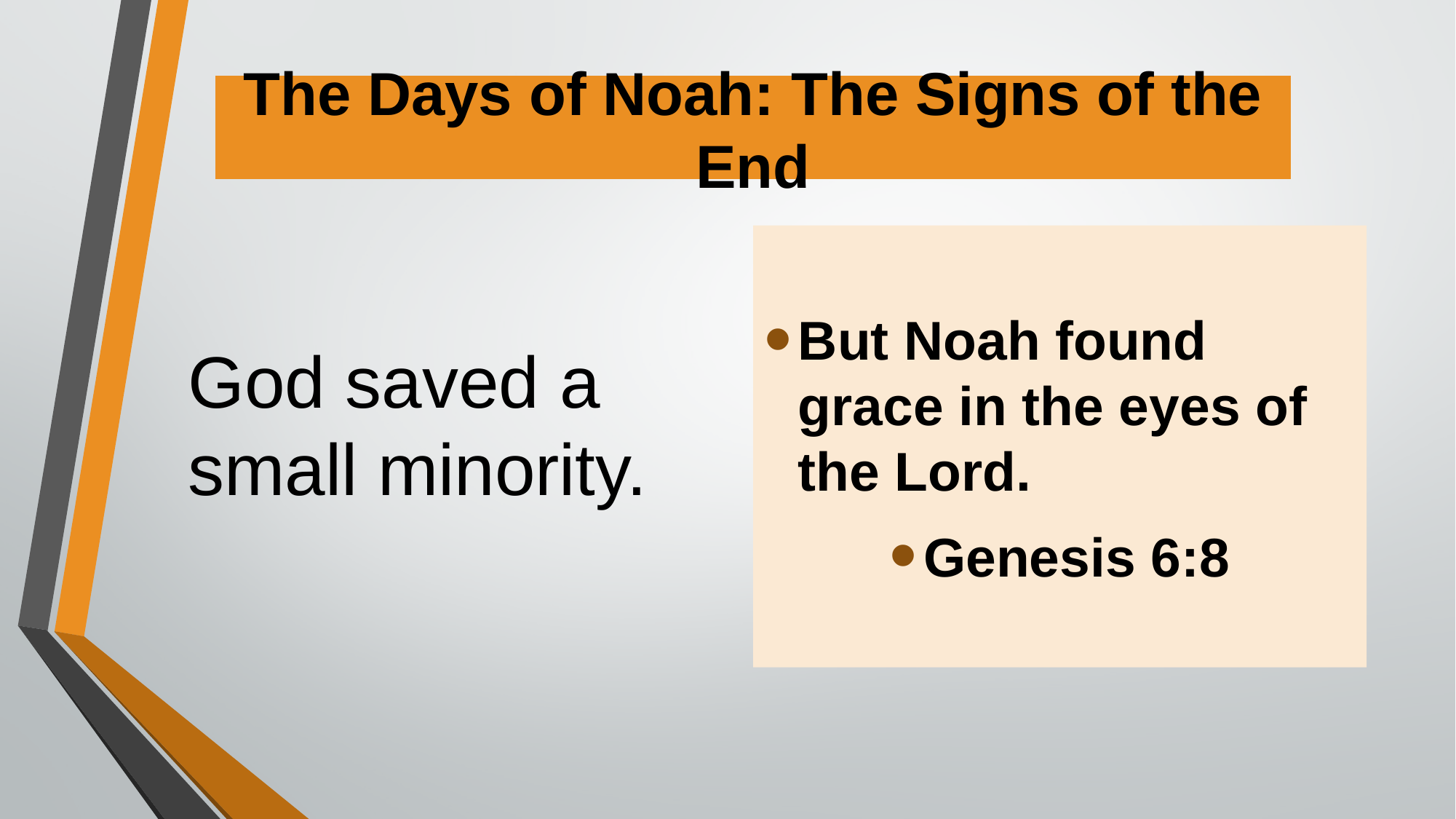

# The Days of Noah: The Signs of the End
God saved a small minority.

But Noah found grace in the eyes of the Lord.
Genesis 6:8